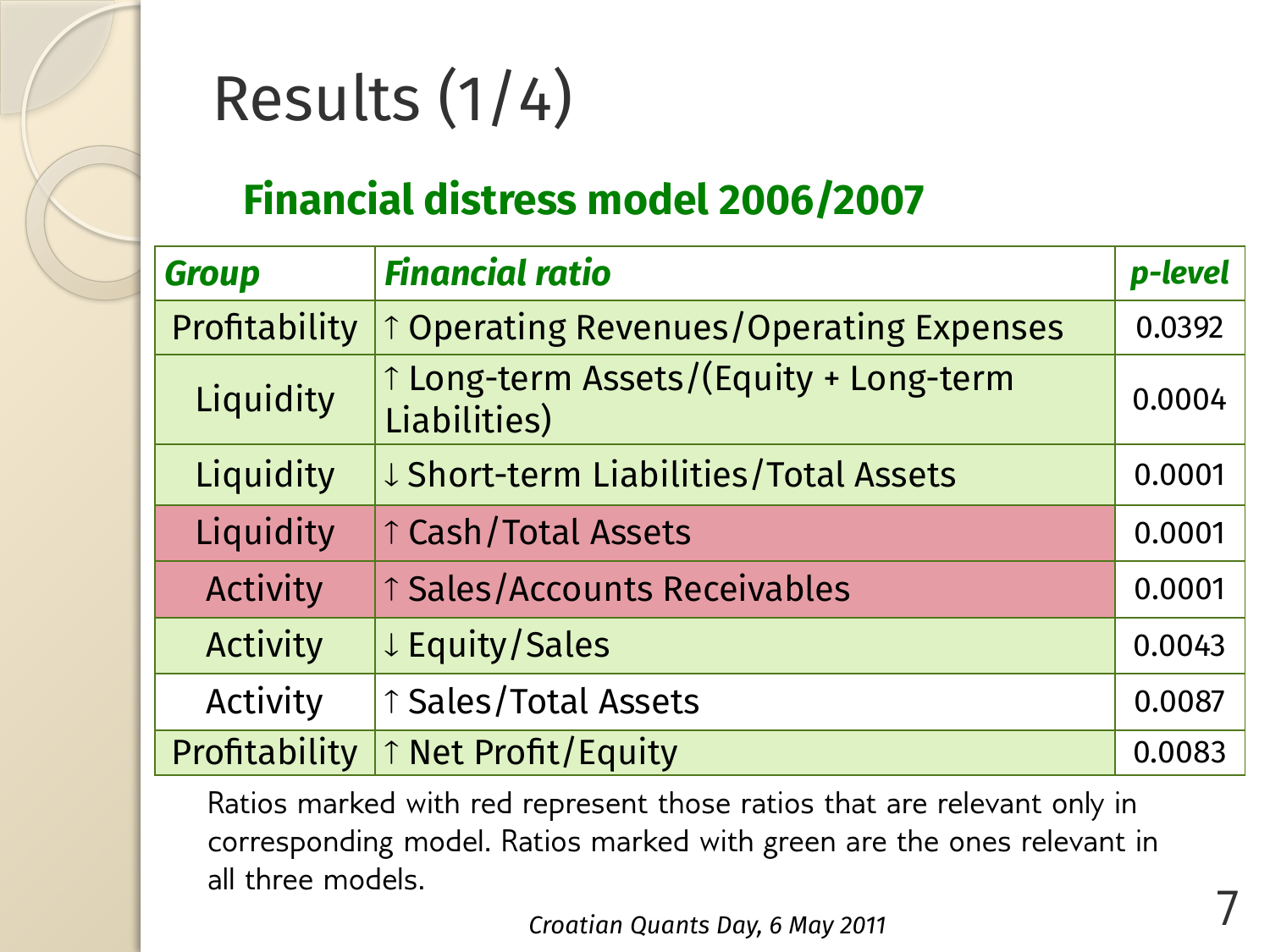

# Results (1/4)
Financial distress model 2006/2007
| Group | Financial ratio | p-level |
| --- | --- | --- |
| Profitability | ↑ Operating Revenues/Operating Expenses | 0.0392 |
| Liquidity | ↑ Long-term Assets/(Equity + Long-term Liabilities) | 0.0004 |
| Liquidity | ↓ Short-term Liabilities/Total Assets | 0.0001 |
| Liquidity | ↑ Cash/Total Assets | 0.0001 |
| Activity | ↑ Sales/Accounts Receivables | 0.0001 |
| Activity | ↓ Equity/Sales | 0.0043 |
| Activity | ↑ Sales/Total Assets | 0.0087 |
| Profitability | ↑ Net Profit/Equity | 0.0083 |
Ratios marked with red represent those ratios that are relevant only in corresponding model. Ratios marked with green are the ones relevant in all three models.
7
Croatian Quants Day, 6 May 2011